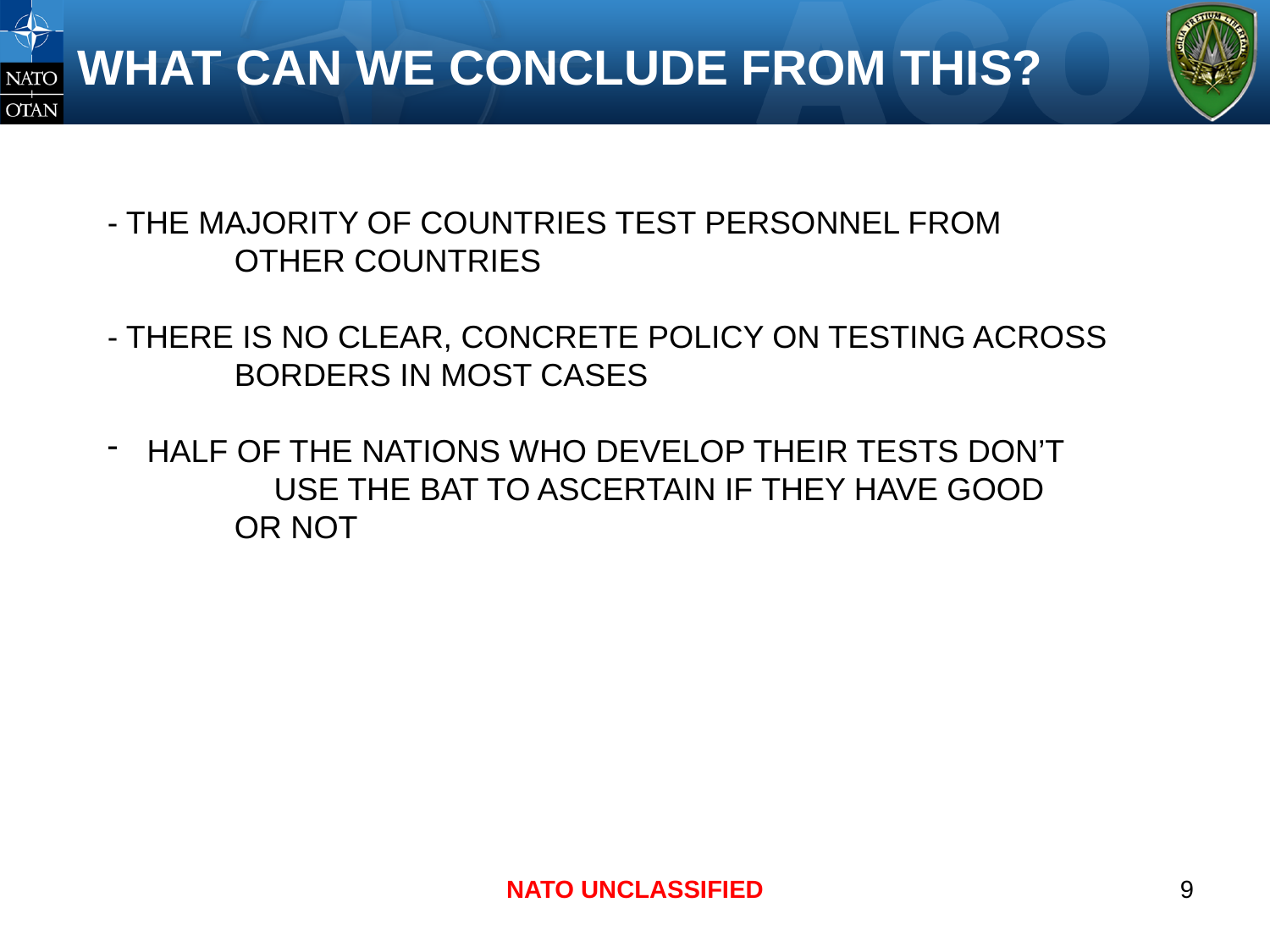

# WHAT CAN WE CONCLUDE FROM THIS?
- THE MAJORITY OF COUNTRIES TEST PERSONNEL FROM     	OTHER COUNTRIES

- THERE IS NO CLEAR, CONCRETE POLICY ON TESTING ACROSS
   	BORDERS IN MOST CASES

HALF OF THE NATIONS WHO DEVELOP THEIR TESTS DON’T 	USE THE BAT TO ASCERTAIN IF THEY HAVE GOOD
OR NOT

NATO UNCLASSIFIED
9